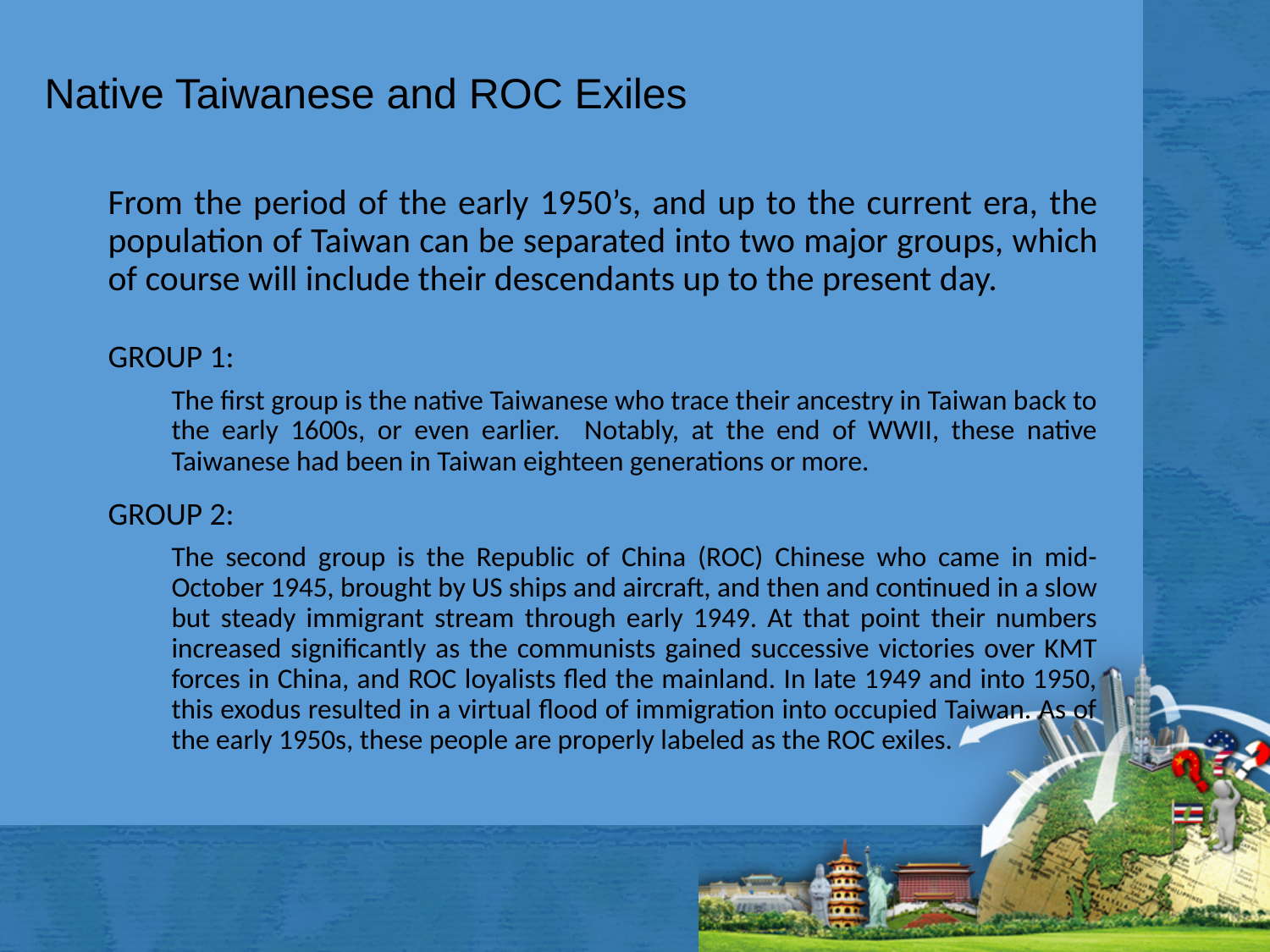

# Native Taiwanese and ROC Exiles
From the period of the early 1950’s, and up to the current era, the population of Taiwan can be separated into two major groups, which of course will include their descendants up to the present day.
GROUP 1:
The first group is the native Taiwanese who trace their ancestry in Taiwan back to the early 1600s, or even earlier.  Notably, at the end of WWII, these native Taiwanese had been in Taiwan eighteen generations or more.
GROUP 2:
The second group is the Republic of China (ROC) Chinese who came in mid-October 1945, brought by US ships and aircraft, and then and continued in a slow but steady immigrant stream through early 1949. At that point their numbers increased significantly as the communists gained successive victories over KMT forces in China, and ROC loyalists fled the mainland. In late 1949 and into 1950, this exodus resulted in a virtual flood of immigration into occupied Taiwan. As of the early 1950s, these people are properly labeled as the ROC exiles.